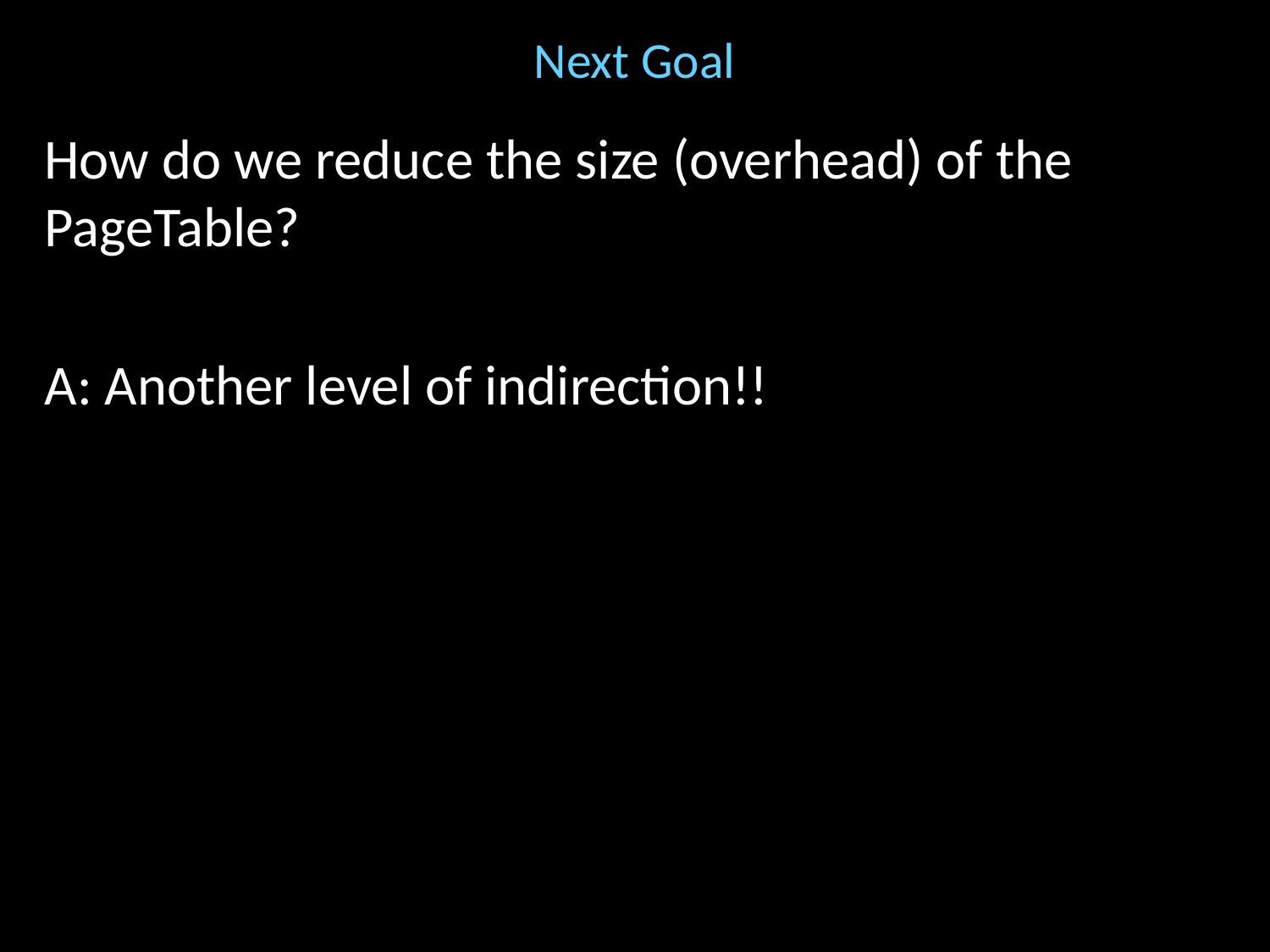

# Next Goal
How do we reduce the size (overhead) of the PageTable?

A: Another level of indirection!!